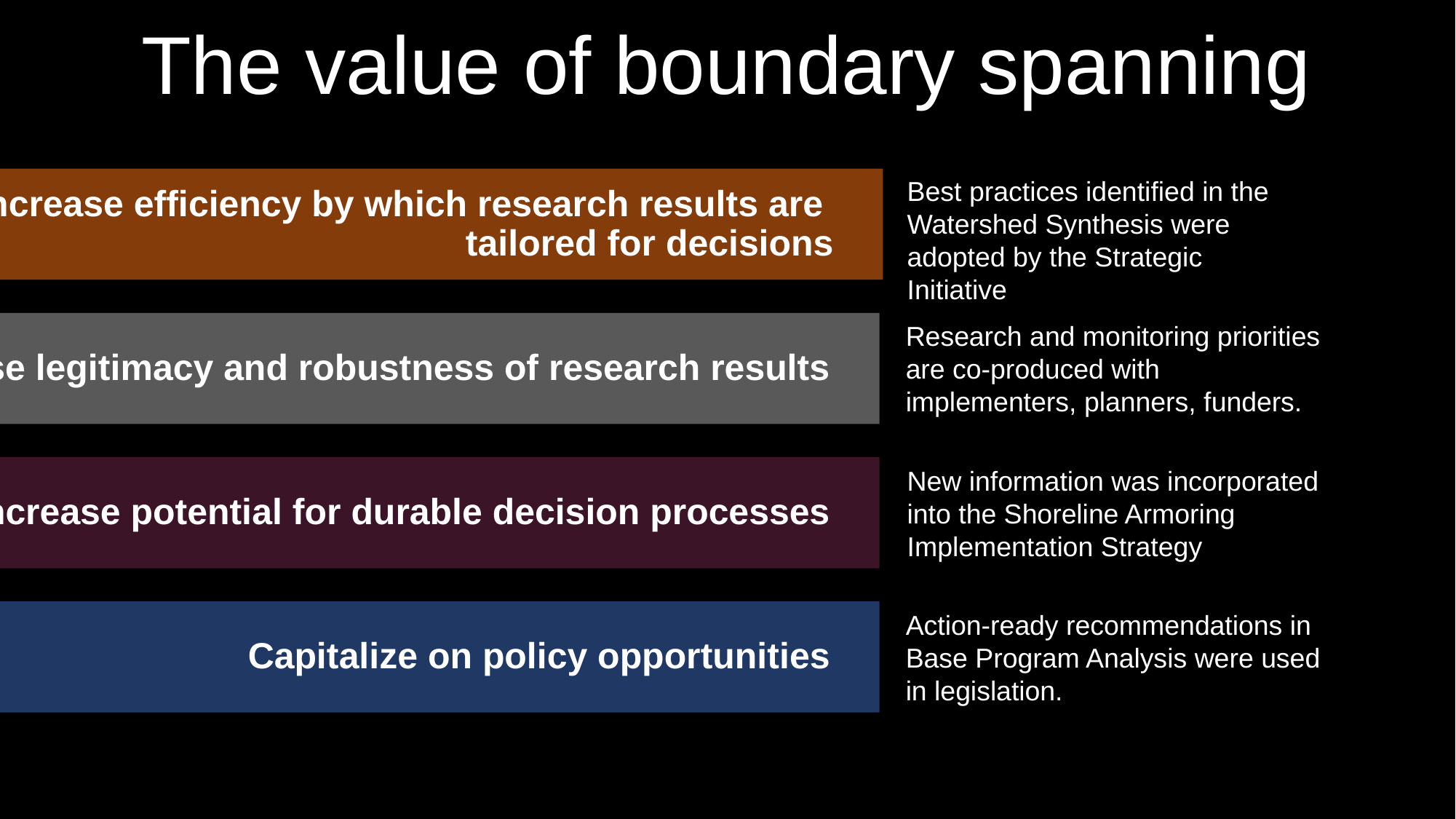

The value of boundary spanning
Increase efficiency by which research results are
tailored for decisions
Increase legitimacy and robustness of research results
Increase potential for durable decision processes
Capitalize on policy opportunities
Best practices identified in the Watershed Synthesis were adopted by the Strategic Initiative
Research and monitoring priorities are co-produced with implementers, planners, funders.
New information was incorporated into the Shoreline Armoring Implementation Strategy
Action-ready recommendations in Base Program Analysis were used in legislation.